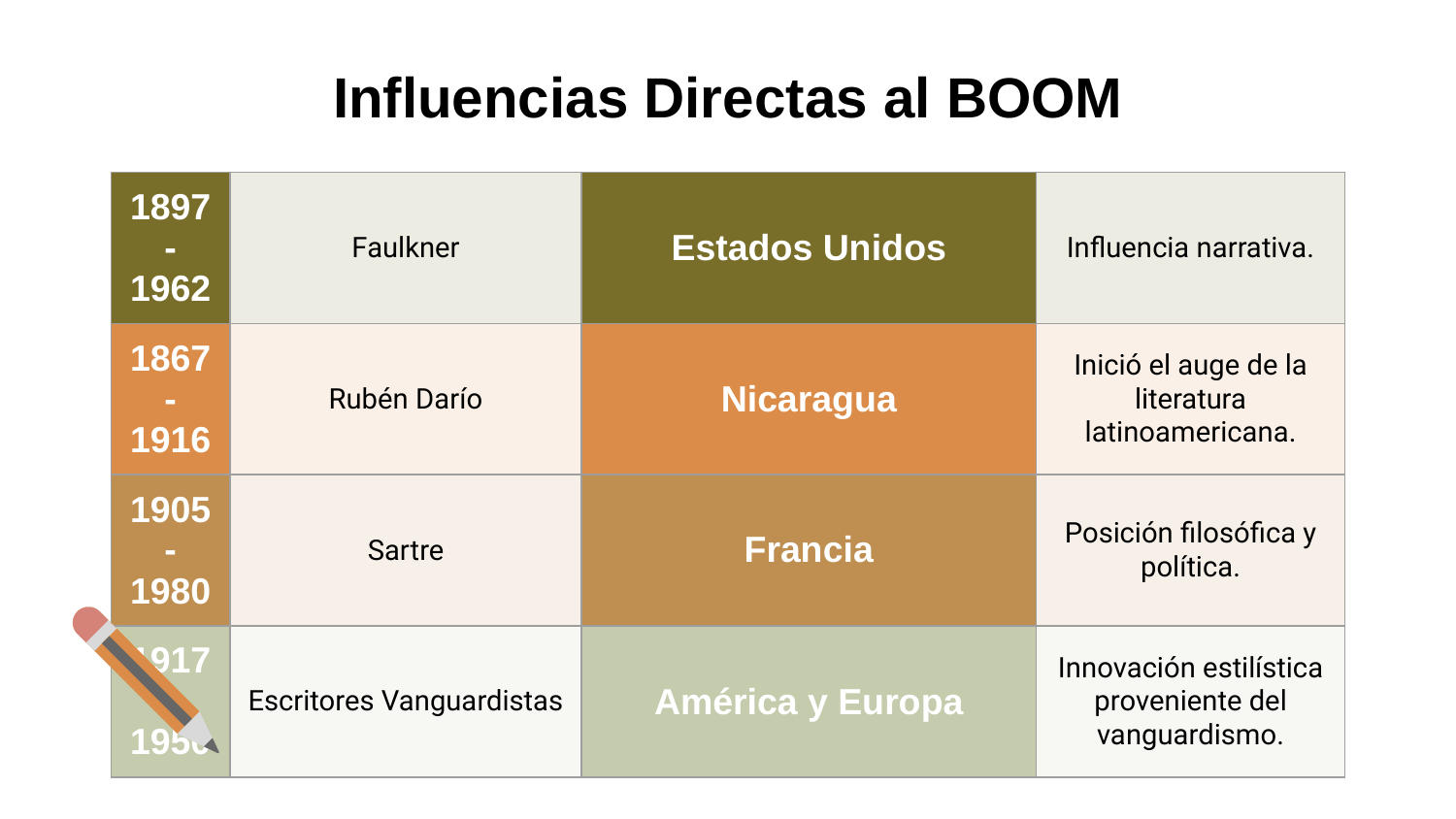

# Influencias Directas al BOOM
| 1897-1962 | Faulkner | Estados Unidos | Influencia narrativa. |
| --- | --- | --- | --- |
| 1867-1916 | Rubén Darío | Nicaragua | Inició el auge de la literatura latinoamericana. |
| 1905-1980 | Sartre | Francia | Posición filosófica y política. |
| 1917-1950 | Escritores Vanguardistas | América y Europa | Innovación estilística proveniente del vanguardismo. |